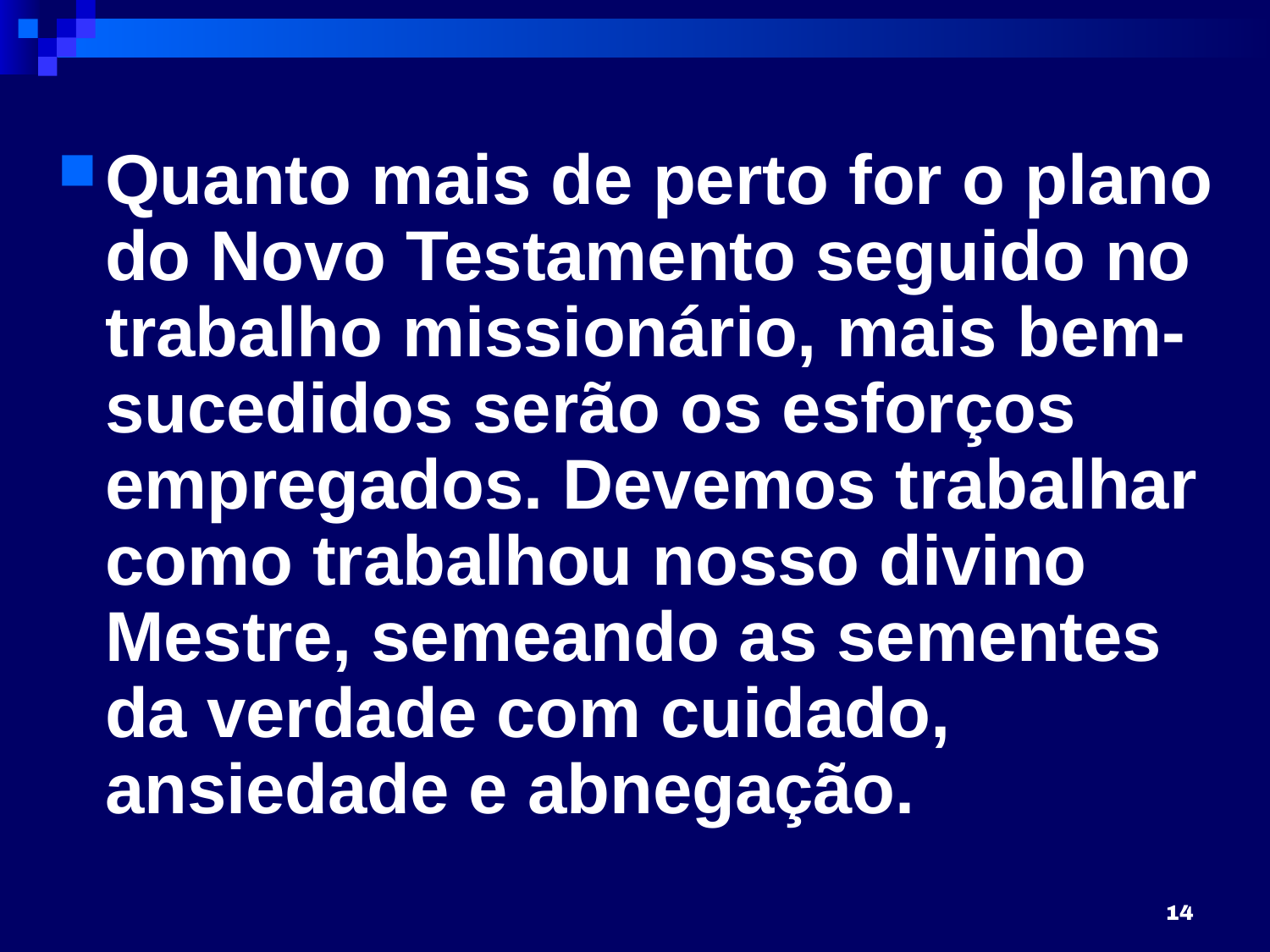

Quanto mais de perto for o plano do Novo Testamento seguido no trabalho missionário, mais bem-sucedidos serão os esforços empregados. Devemos trabalhar como trabalhou nosso divino Mestre, semeando as sementes da verdade com cuidado, ansiedade e abnegação.
14